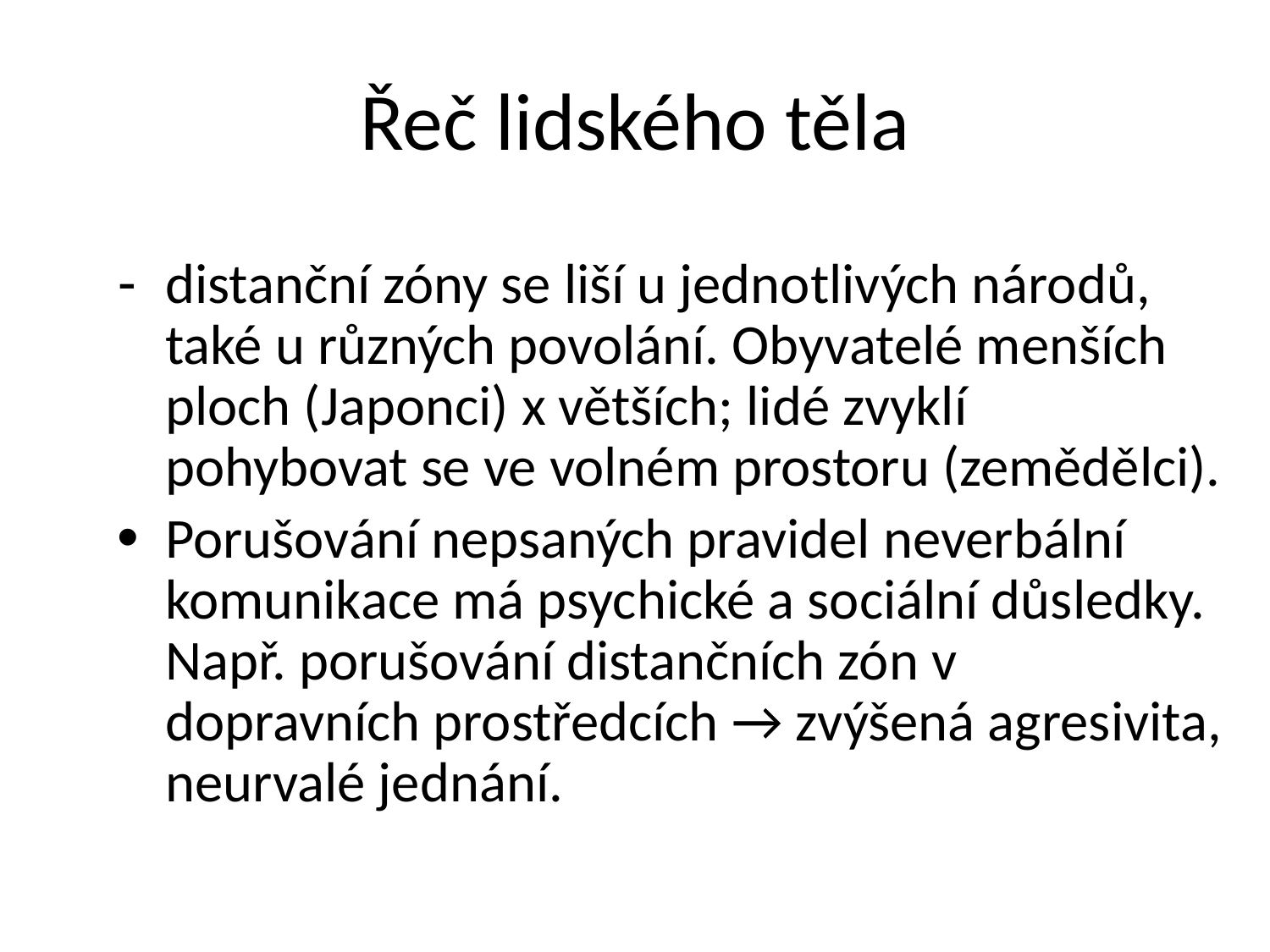

# Řeč lidského těla
distanční zóny se liší u jednotlivých národů, také u různých povolání. Obyvatelé menších ploch (Japonci) x větších; lidé zvyklí pohybovat se ve volném prostoru (zemědělci).
Porušování nepsaných pravidel neverbální komunikace má psychické a sociální důsledky. Např. porušování distančních zón v dopravních prostředcích → zvýšená agresivita, neurvalé jednání.